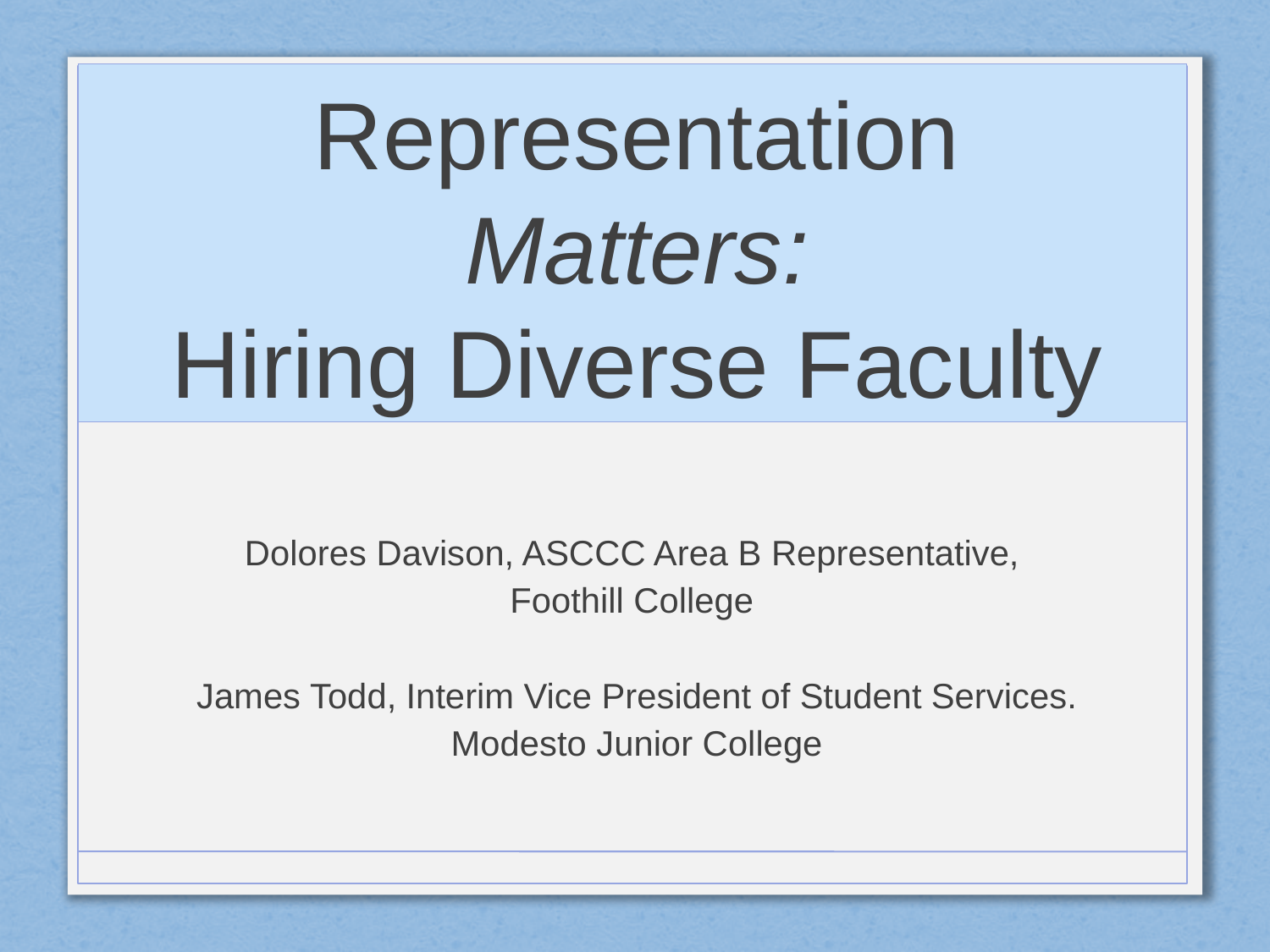

# Representation Matters: Hiring Diverse Faculty

Dolores Davison, ASCCC Area B Representative,
Foothill College

James Todd, Interim Vice President of Student Services.
Modesto Junior College